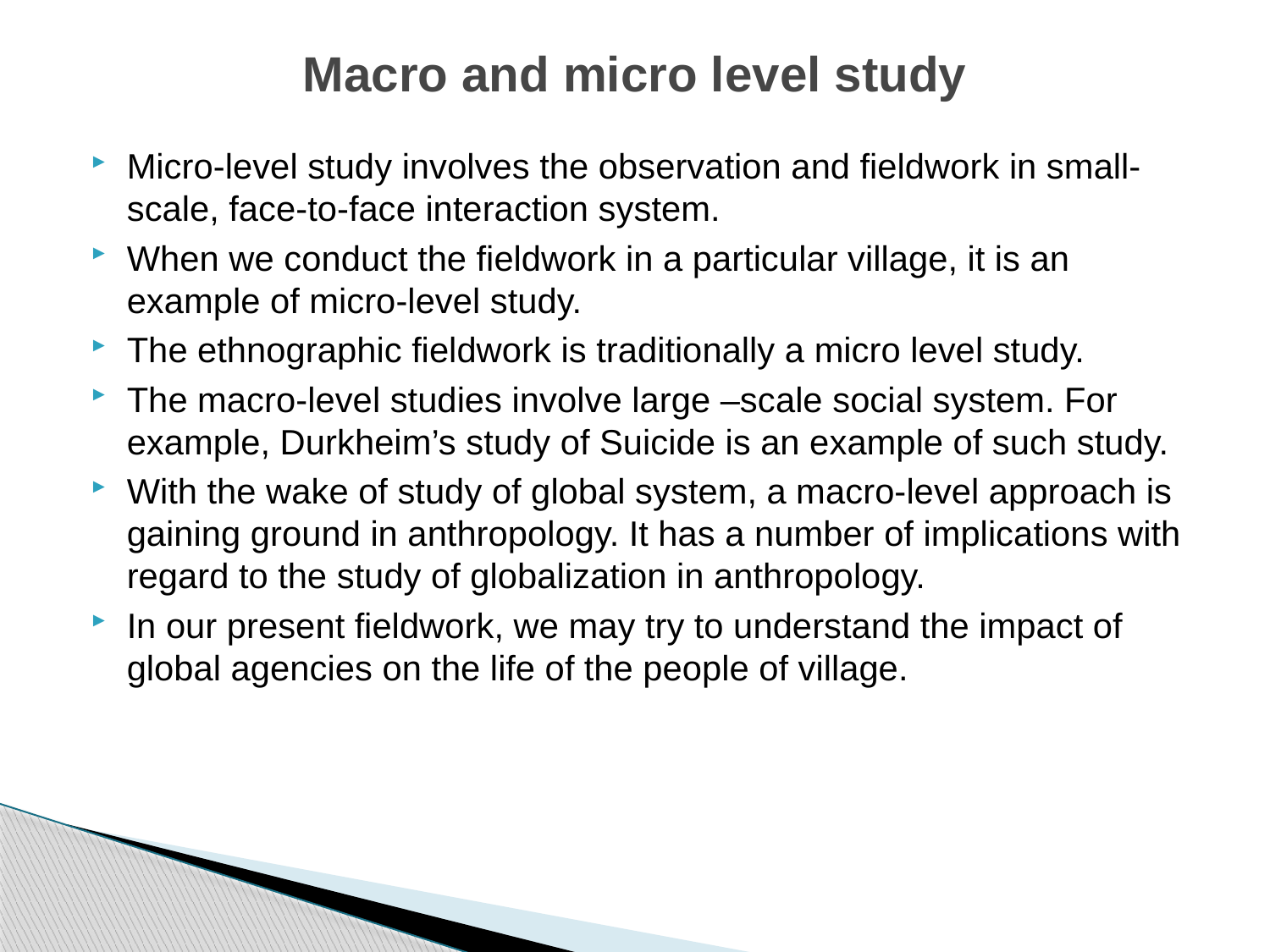

# Macro and micro level study
Micro-level study involves the observation and fieldwork in small-scale, face-to-face interaction system.
When we conduct the fieldwork in a particular village, it is an example of micro-level study.
The ethnographic fieldwork is traditionally a micro level study.
The macro-level studies involve large –scale social system. For example, Durkheim’s study of Suicide is an example of such study.
With the wake of study of global system, a macro-level approach is gaining ground in anthropology. It has a number of implications with regard to the study of globalization in anthropology.
In our present fieldwork, we may try to understand the impact of global agencies on the life of the people of village.